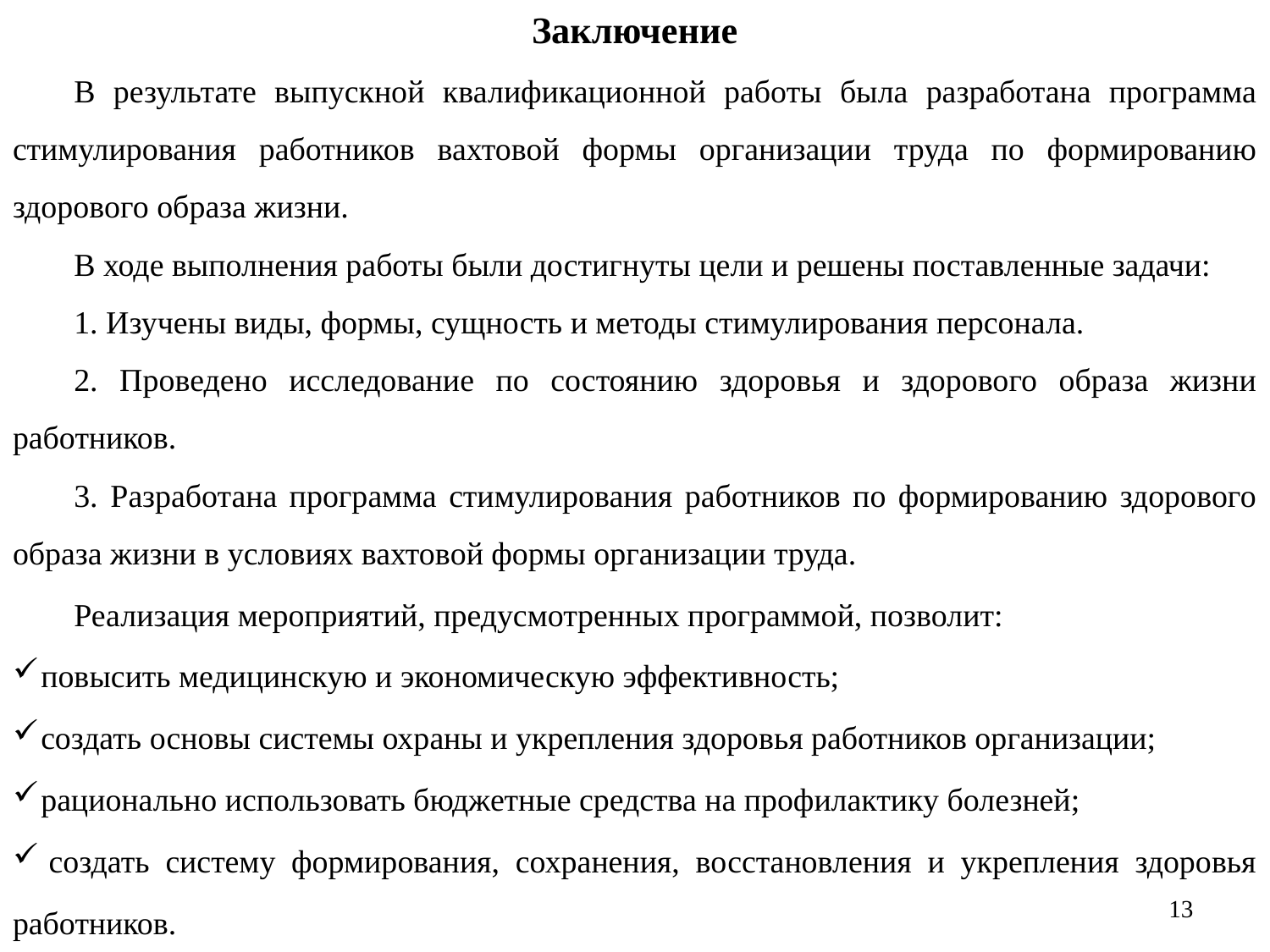

Заключение
В результате выпускной квалификационной работы была разработана программа стимулирования работников вахтовой формы организации труда по формированию здорового образа жизни.
В ходе выполнения работы были достигнуты цели и решены поставленные задачи:
1. Изучены виды, формы, сущность и методы стимулирования персонала.
2. Проведено исследование по состоянию здоровья и здорового образа жизни работников.
3. Разработана программа стимулирования работников по формированию здорового образа жизни в условиях вахтовой формы организации труда.
Реализация мероприятий, предусмотренных программой, позволит:
 повысить медицинскую и экономическую эффективность;
 создать основы системы охраны и укрепления здоровья работников организации;
 рационально использовать бюджетные средства на профилактику болезней;
 создать систему формирования, сохранения, восстановления и укрепления здоровья работников.

13